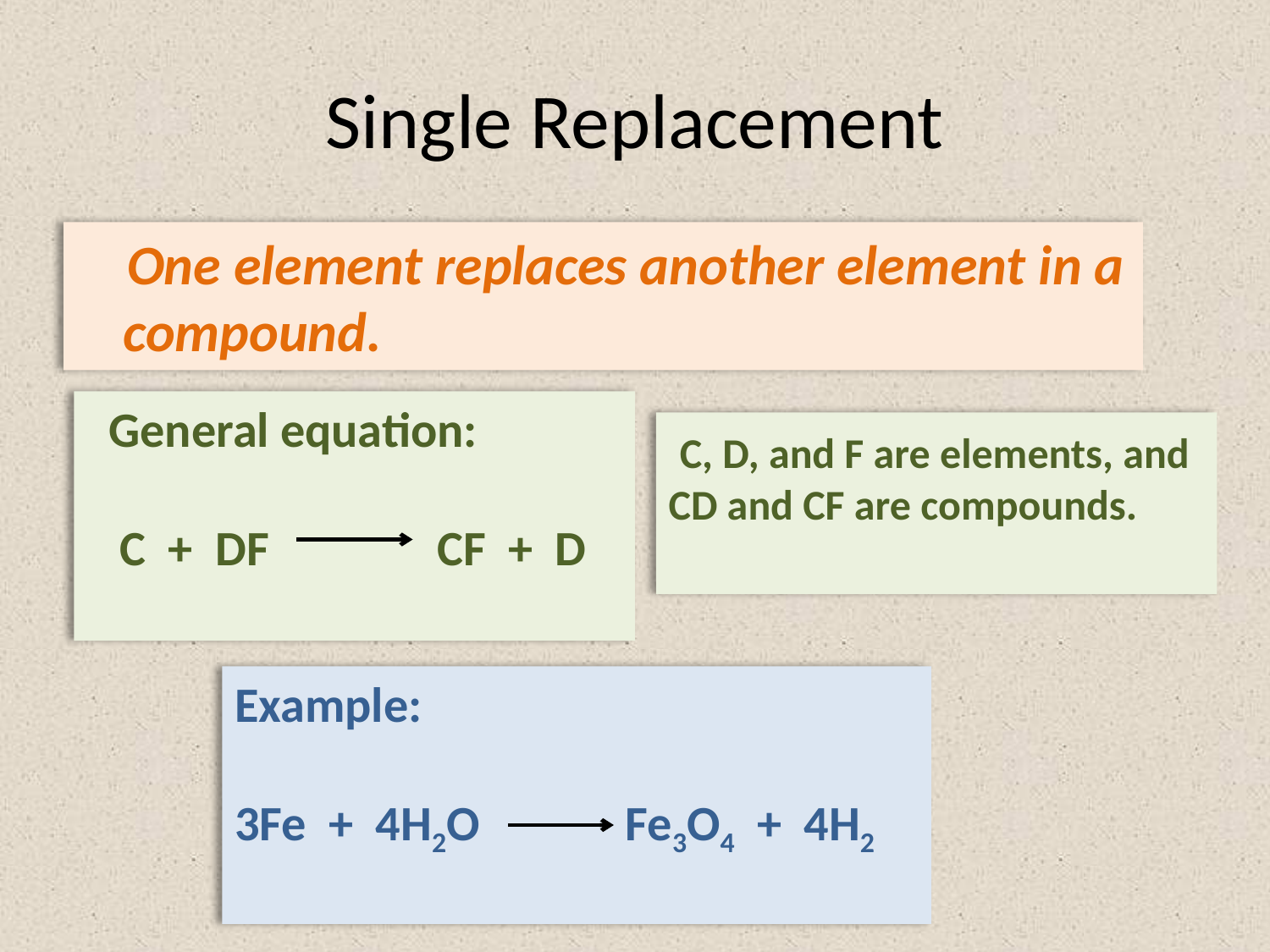

# Single Replacement
    One element replaces another element in a compound.

  General equation:

   C  +  DF               CF  +  D

 C, D, and F are elements, and CD and CF are compounds.

Example:

3Fe  +  4H2O             Fe3O4  +  4H2